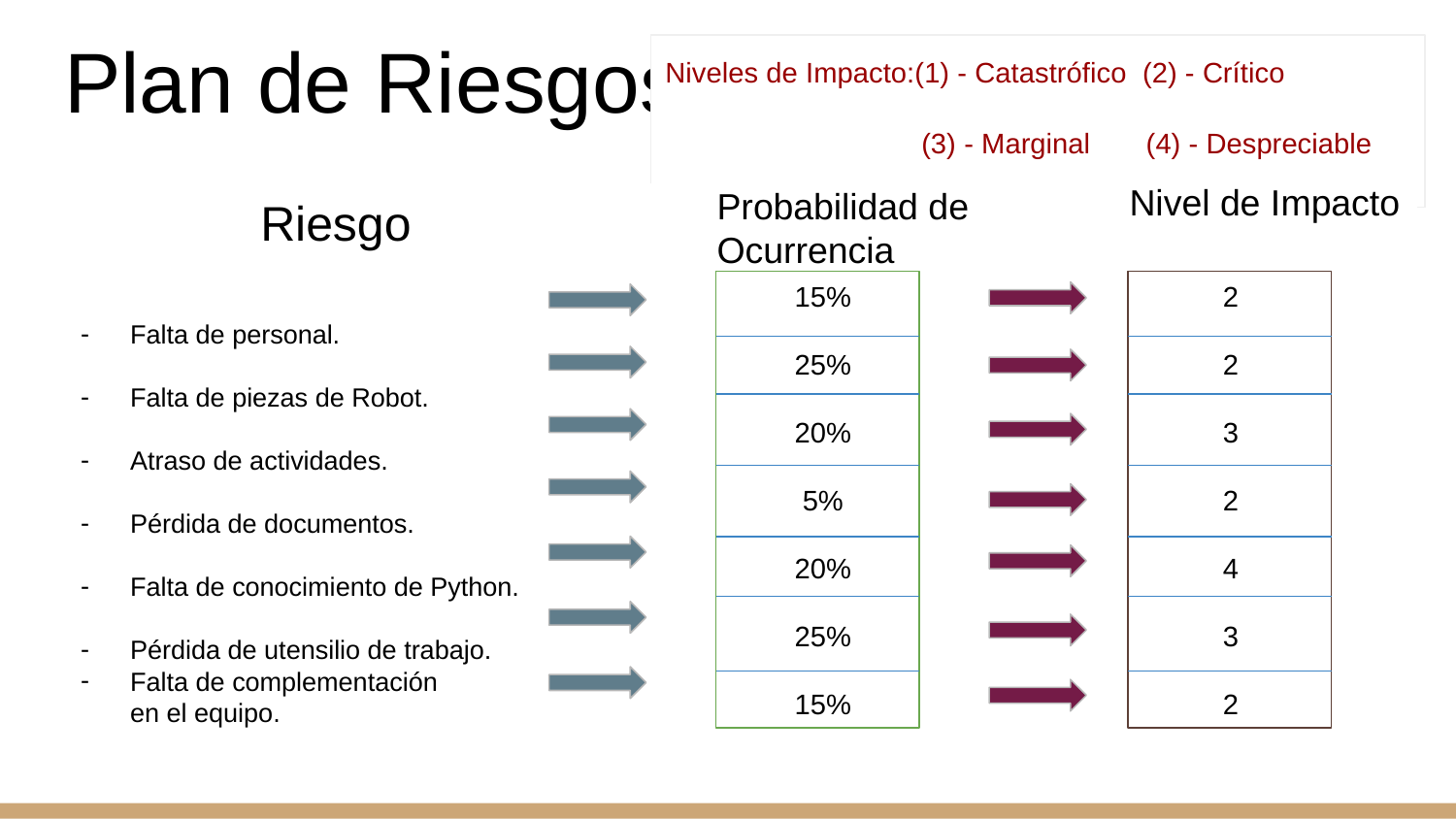

# Plan de Riesgos
Niveles de Impacto:(1) - Catastrófico  (2) - Crítico
                                (3) - Marginal       (4) - Despreciable
       Nivel de Impacto
Probabilidad de Ocurrencia
Riesgo

Falta de personal.
Falta de piezas de Robot.
Atraso de actividades.
Pérdida de documentos.
Falta de conocimiento de Python.
Pérdida de utensilio de trabajo.
Falta de complementación
en el equipo.
        15%

        25%

        20%

         5%

        20%

        25%

        15%
          2

          2

          3

          2

          4

          3

          2